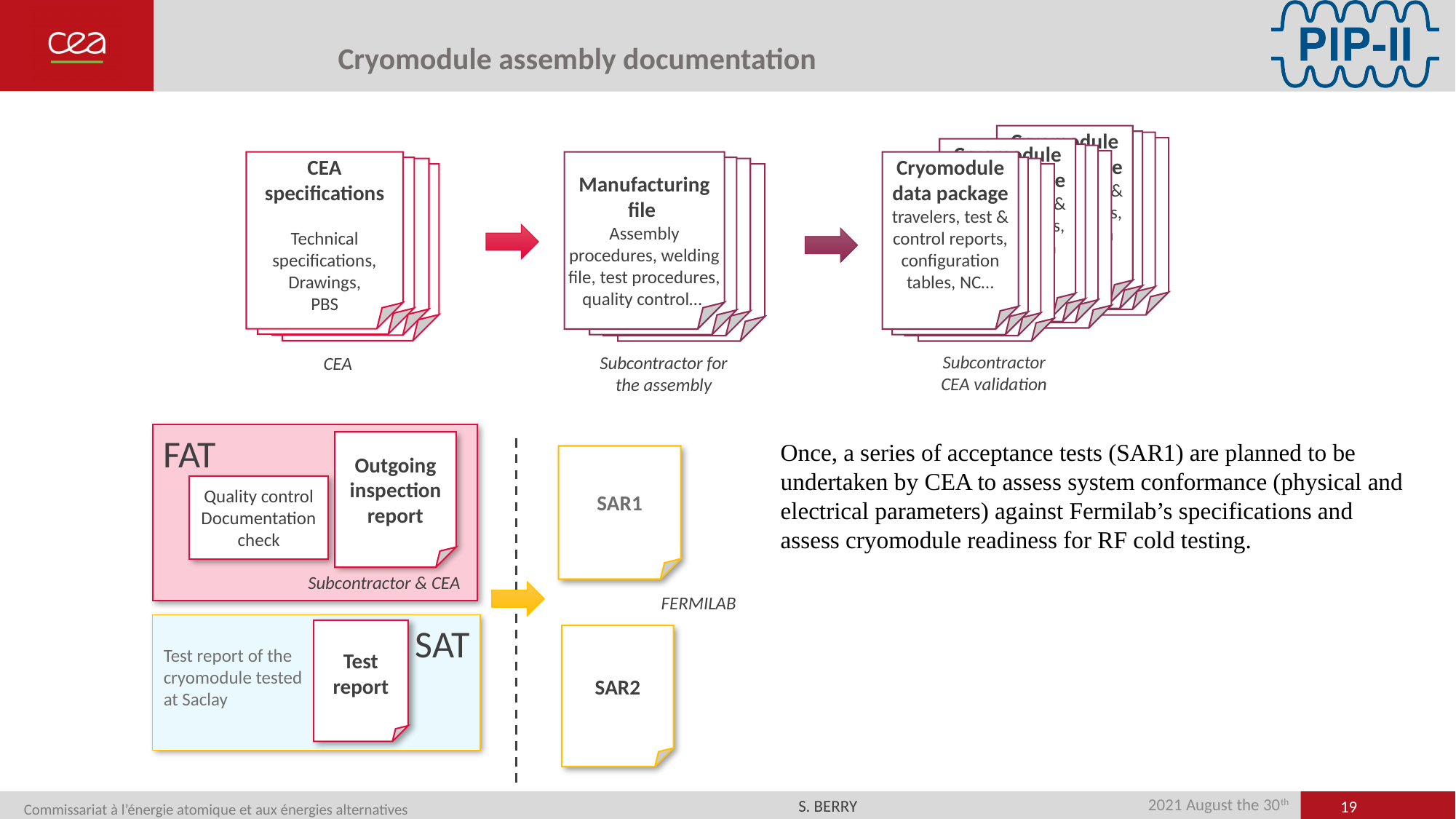

# Cryomodule assembly documentation
Cryomodule data package travelers, test & control reports, configuration report, NC…

Cryomodule data package travelers, test & control reports, configuration report, NC…

Cryomodule data package travelers, test & control reports, configuration tables, NC…

Manufacturing file
Assembly procedures, welding file, test procedures, quality control…

CEA specifications

Technical specifications,
Drawings,
PBS

Subcontractor
CEA validation
Subcontractor for the assembly
CEA
FAT
Outgoing inspection report
Once, a series of acceptance tests (SAR1) are planned to be undertaken by CEA to assess system conformance (physical and electrical parameters) against Fermilab’s specifications and assess cryomodule readiness for RF cold testing.
SAR1
Quality control
Documentation check
Subcontractor & CEA

FERMILAB
SAT
Test report
SAR2
Test report of the cryomodule tested at Saclay
19